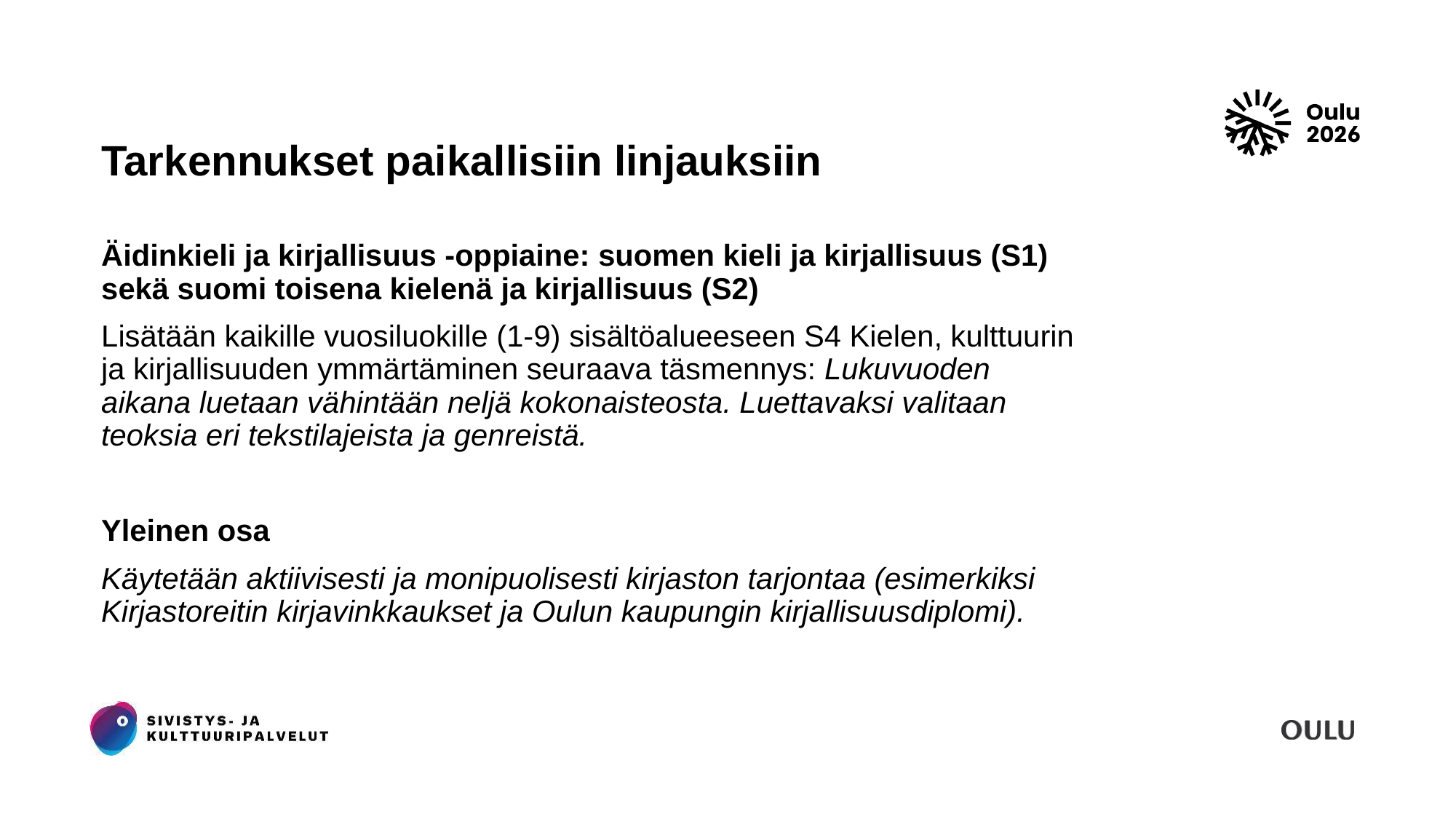

# Tarkennukset paikallisiin linjauksiin
Äidinkieli ja kirjallisuus -oppiaine: suomen kieli ja kirjallisuus (S1) sekä suomi toisena kielenä ja kirjallisuus (S2)
Lisätään kaikille vuosiluokille (1-9) sisältöalueeseen S4 Kielen, kulttuurin ja kirjallisuuden ymmärtäminen seuraava täsmennys: Lukuvuoden aikana luetaan vähintään neljä kokonaisteosta. Luettavaksi valitaan teoksia eri tekstilajeista ja genreistä.

Yleinen osa
Käytetään aktiivisesti ja monipuolisesti kirjaston tarjontaa (esimerkiksi Kirjastoreitin kirjavinkkaukset ja Oulun kaupungin kirjallisuusdiplomi).

19.8.2026